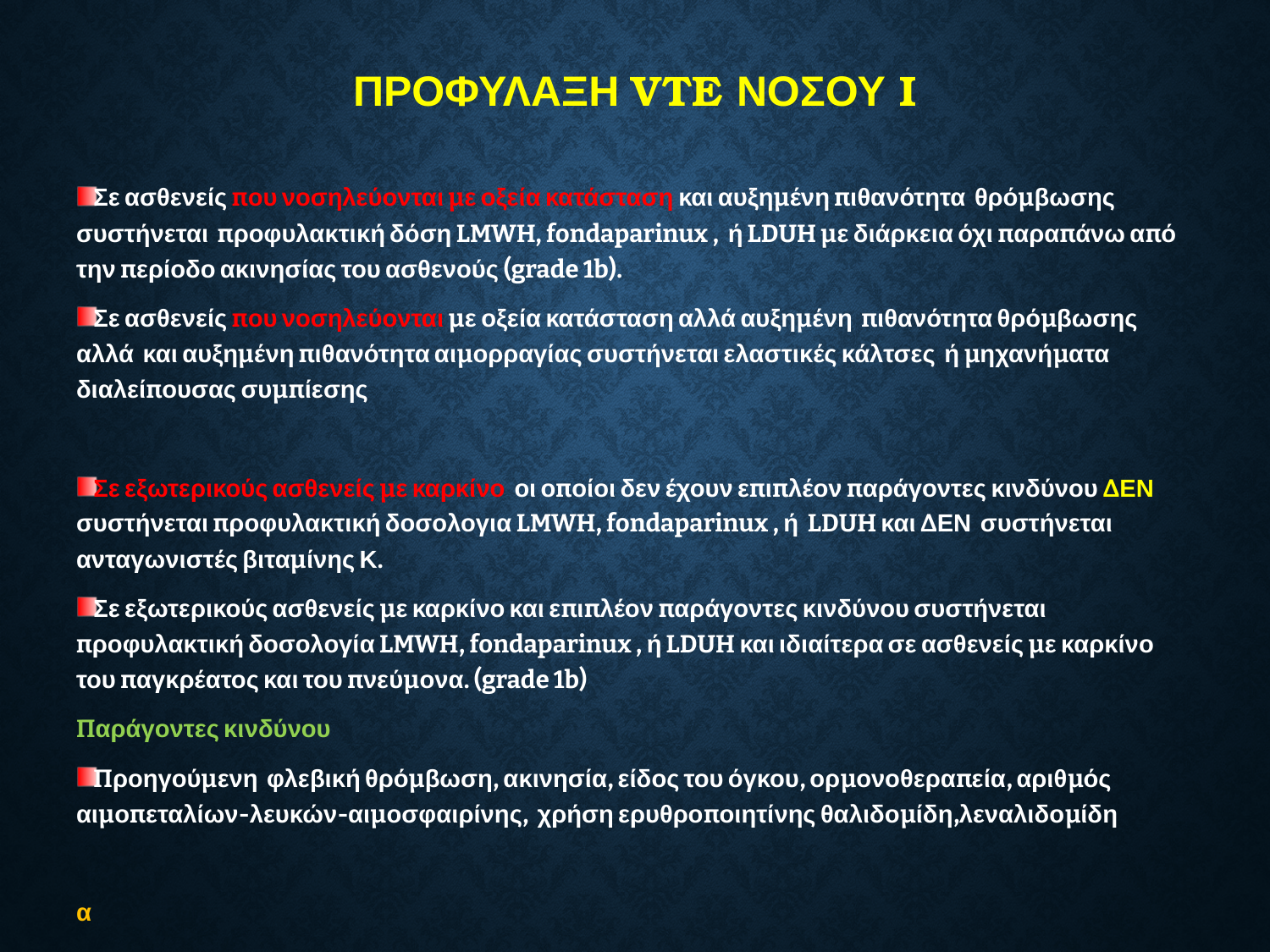

# ΠΡΟΦΥΛΑΞΗ VTE ΝΟΣΟΥ I

Σε ασθενείς που νοσηλεύονται με οξεία κατάσταση και αυξημένη πιθανότητα  θρόμβωσης συστήνεται  προφυλακτική δόση LMWH, fondaparinux ,  ή LDUH με διάρκεια όχι παραπάνω από την περίοδο ακινησίας του ασθενούς (grade 1b).
Σε ασθενείς που νοσηλεύονται με οξεία κατάσταση αλλά αυξημένη  πιθανότητα θρόμβωσης αλλά  και αυξημένη πιθανότητα αιμορραγίας συστήνεται ελαστικές κάλτσες  ή μηχανήματα διαλείπουσας συμπίεσης

Σε εξωτερικούς ασθενείς με καρκίνο  οι οποίοι δεν έχουν επιπλέον παράγοντες κινδύνου ΔΕΝ συστήνεται προφυλακτική δοσολογια LMWH, fondaparinux , ή  LDUH και ΔΕΝ  συστήνεται ανταγωνιστές βιταμίνης Κ.
Σε εξωτερικούς ασθενείς με καρκίνο και επιπλέον παράγοντες κινδύνου συστήνεται προφυλακτική δοσολογία LMWH, fondaparinux , ή LDUH και ιδιαίτερα σε ασθενείς με καρκίνο του παγκρέατος και του πνεύμονα. (grade 1b)
Παράγοντες κινδύνου
Προηγούμενη  φλεβική θρόμβωση, ακινησία, είδος του όγκου, ορμονοθεραπεία, αριθμός αιμοπεταλίων-λευκών-αιμοσφαιρίνης,  χρήση ερυθροποιητίνης θαλιδομίδη,λεναλιδομίδη

α